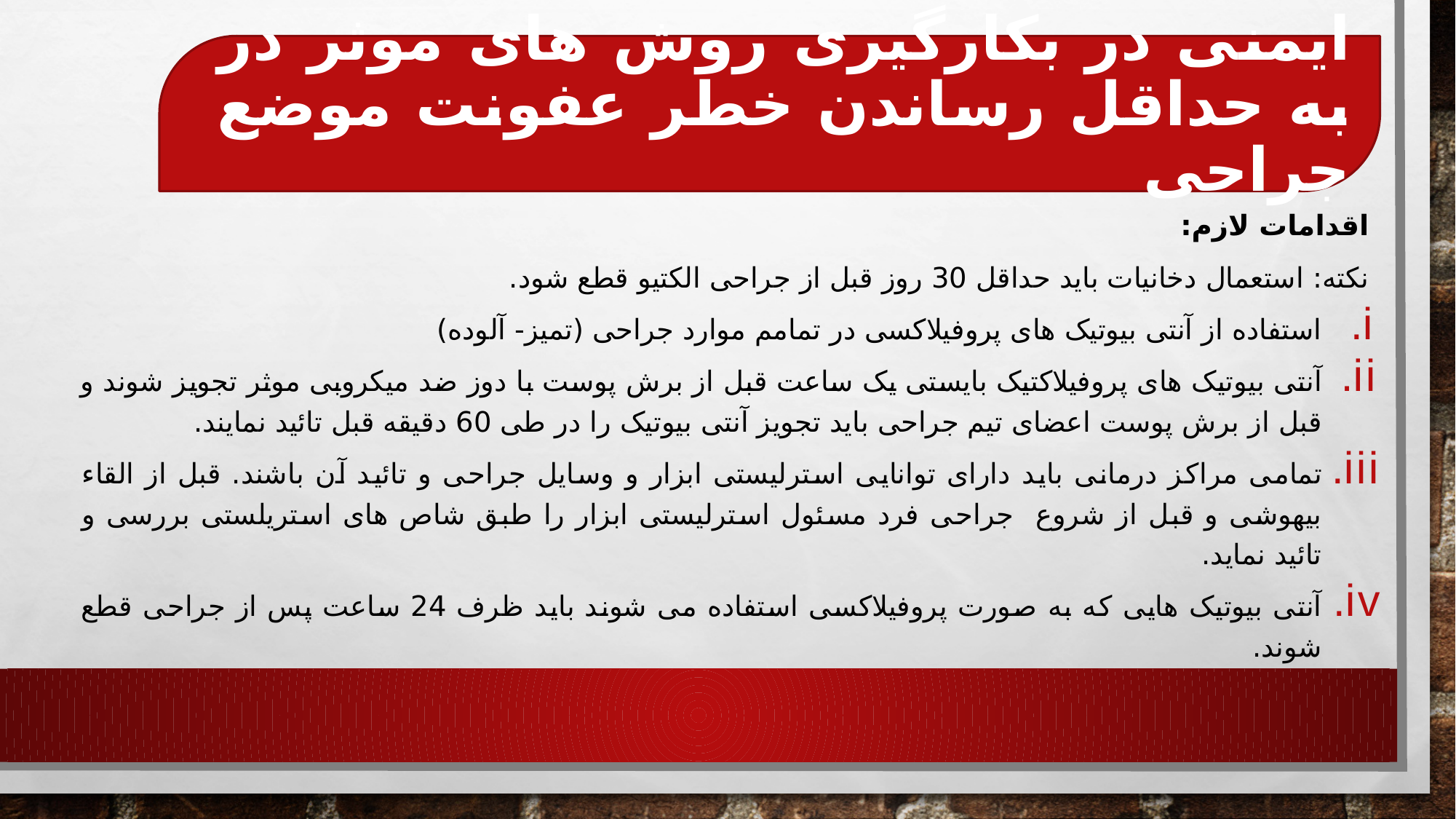

# ایمنی در بکارگیری روش های موثر در به حداقل رساندن خطر عفونت موضع جراحی
اقدامات لازم:
نکته: استعمال دخانیات باید حداقل 30 روز قبل از جراحی الکتیو قطع شود.
استفاده از آنتی بیوتیک های پروفیلاکسی در تمامم موارد جراحی (تمیز- آلوده)
آنتی بیوتیک های پروفیلاکتیک بایستی یک ساعت قبل از برش پوست با دوز ضد میکروبی موثر تجویز شوند و قبل از برش پوست اعضای تیم جراحی باید تجویز آنتی بیوتیک را در طی 60 دقیقه قبل تائید نمایند.
تمامی مراکز درمانی باید دارای توانایی استرلیستی ابزار و وسایل جراحی و تائید آن باشند. قبل از القاء بیهوشی و قبل از شروع  جراحی فرد مسئول استرلیستی ابزار را طبق شاص های استریلستی بررسی و تائید نماید.
آنتی بیوتیک هایی که به صورت پروفیلاکسی استفاده می شوند باید ظرف 24 ساعت پس از جراحی قطع شوند.